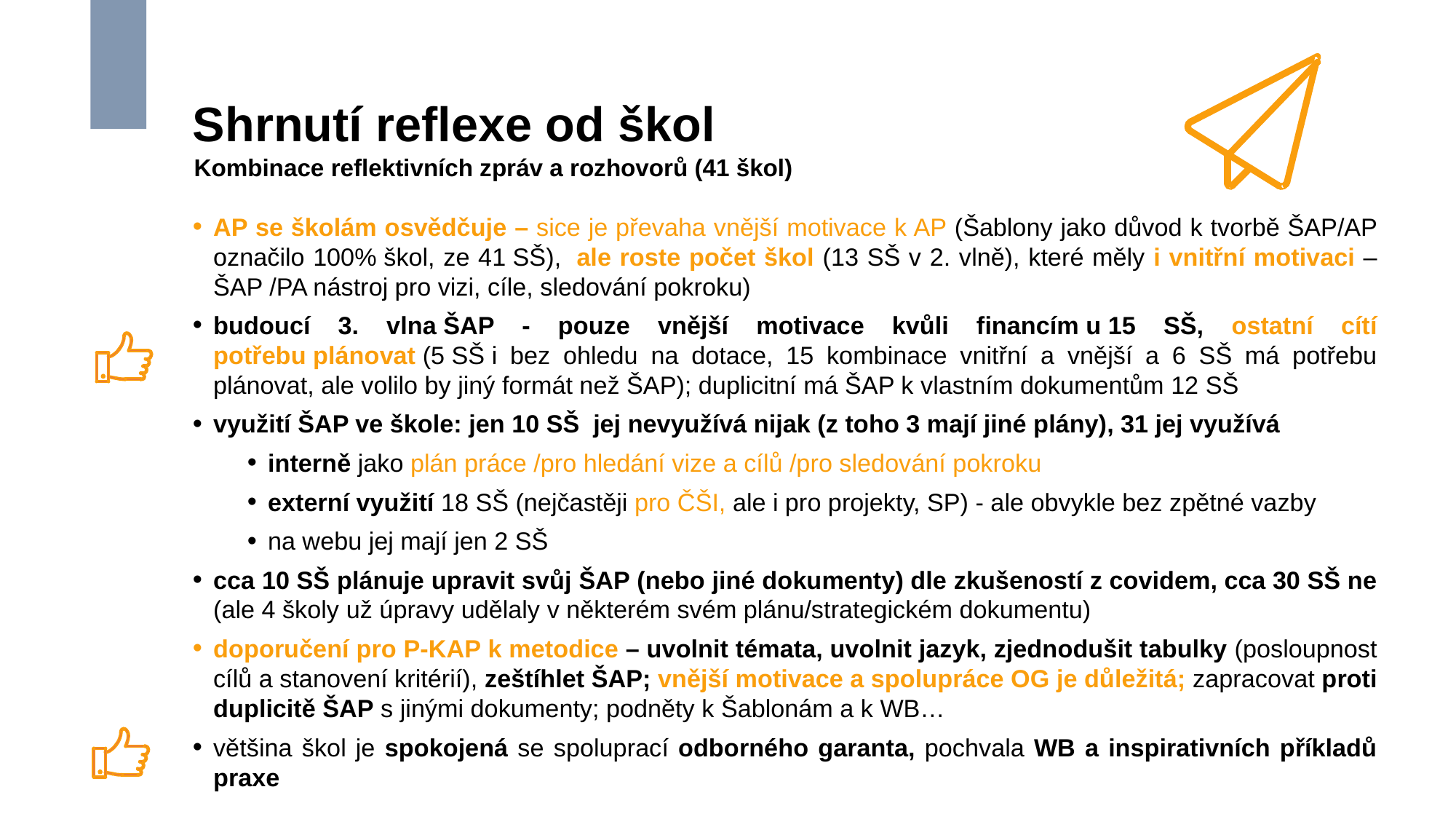

# Shrnutí reflexe od škol

Kombinace reflektivních zpráv a rozhovorů (41 škol)
AP se školám osvědčuje – sice je převaha vnější motivace k AP (Šablony jako důvod k tvorbě ŠAP/AP označilo 100% škol, ze 41 SŠ),  ale roste počet škol (13 SŠ v 2. vlně), které měly i vnitřní motivaci – ŠAP /PA nástroj pro vizi, cíle, sledování pokroku)
budoucí 3. vlna ŠAP - pouze vnější motivace kvůli financím u 15 SŠ, ostatní cítí potřebu plánovat (5 SŠ i bez ohledu na dotace, 15 kombinace vnitřní a vnější a 6 SŠ má potřebu plánovat, ale volilo by jiný formát než ŠAP); duplicitní má ŠAP k vlastním dokumentům 12 SŠ
využití ŠAP ve škole: jen 10 SŠ  jej nevyužívá nijak (z toho 3 mají jiné plány), 31 jej využívá
interně jako plán práce /pro hledání vize a cílů /pro sledování pokroku
externí využití 18 SŠ (nejčastěji pro ČŠI, ale i pro projekty, SP) - ale obvykle bez zpětné vazby
na webu jej mají jen 2 SŠ
cca 10 SŠ plánuje upravit svůj ŠAP (nebo jiné dokumenty) dle zkušeností z covidem, cca 30 SŠ ne (ale 4 školy už úpravy udělaly v některém svém plánu/strategickém dokumentu)
doporučení pro P-KAP k metodice – uvolnit témata, uvolnit jazyk, zjednodušit tabulky (posloupnost cílů a stanovení kritérií), zeštíhlet ŠAP; vnější motivace a spolupráce OG je důležitá; zapracovat proti duplicitě ŠAP s jinými dokumenty; podněty k Šablonám a k WB…
většina škol je spokojená se spoluprací odborného garanta, pochvala WB a inspirativních příkladů praxe